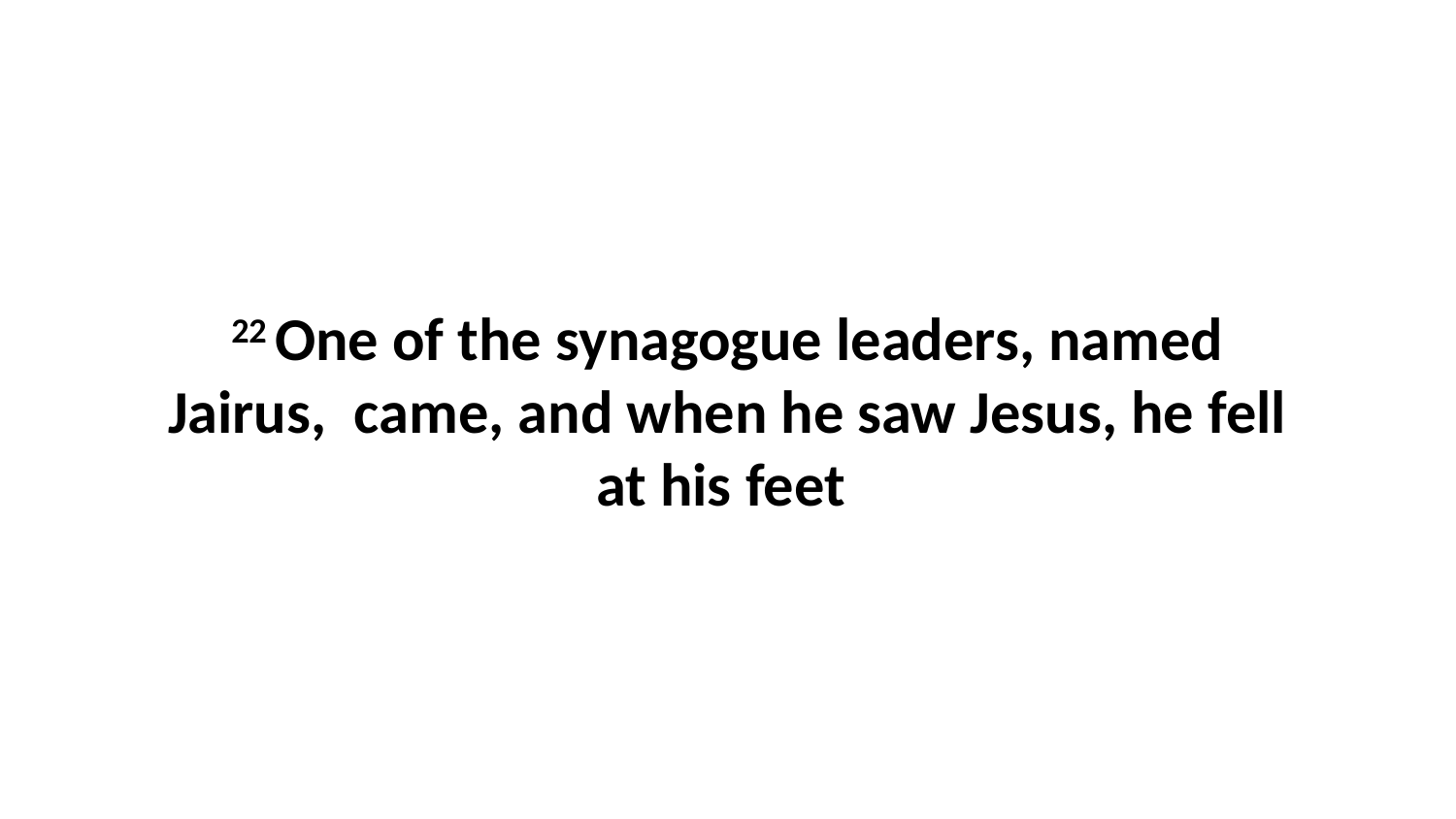

22 One of the synagogue leaders, named Jairus,  came, and when he saw Jesus, he fell at his feet